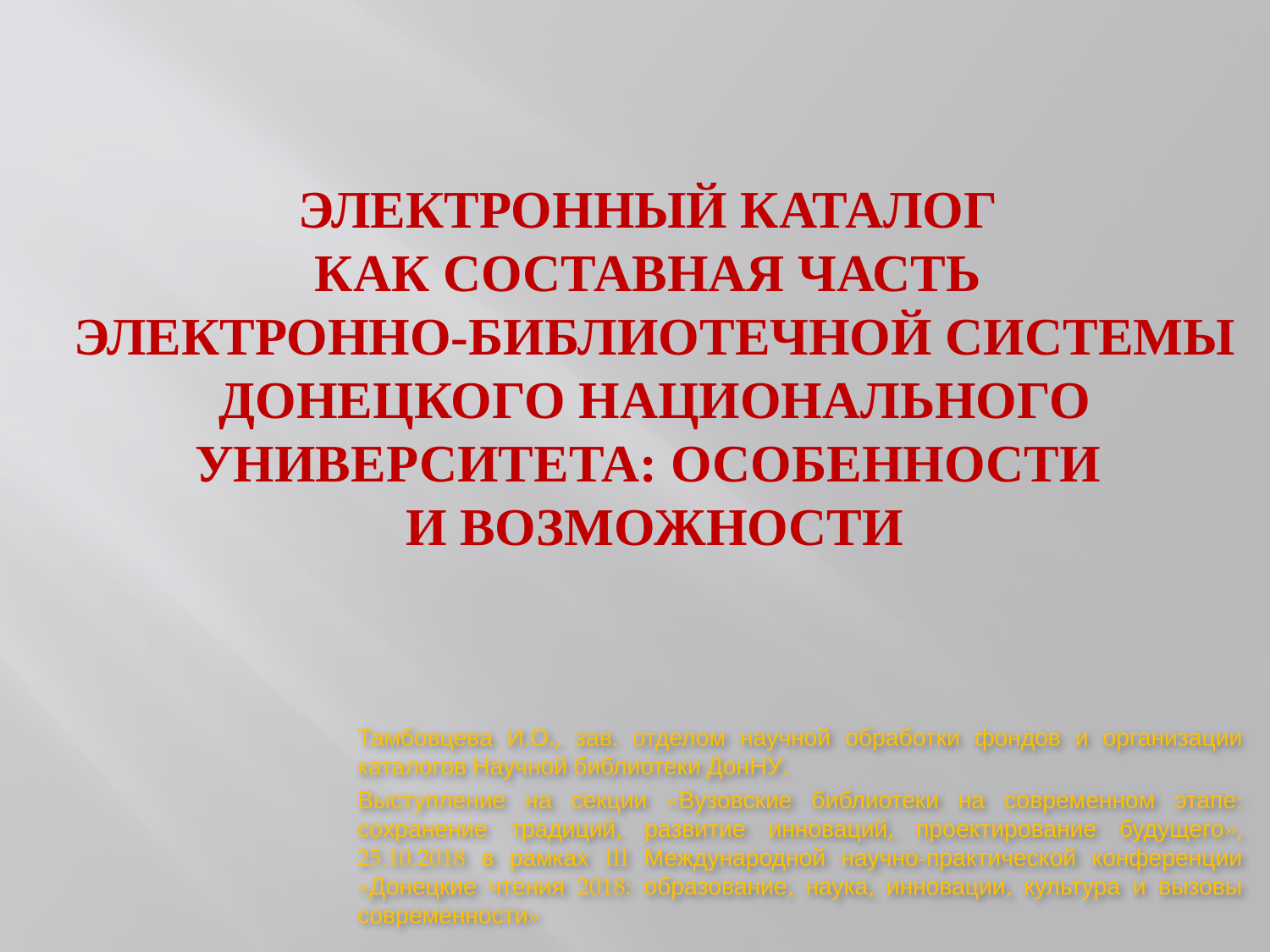

# Электронный каталог как составная часть электронно-библиотечной системы Донецкого национального университета: особенности и возможности
Тамбовцева И.О., зав. отделом научной обработки фондов и организации каталогов Научной библиотеки ДонНУ.
Выступление на секции «Вузовские библиотеки на современном этапе: сохранение традиций, развитие инноваций, проектирование будущего», 25.10.2018 в рамках III Международной научно-практической конференции «Донецкие чтения 2018: образование, наука, инновации, культура и вызовы современности»